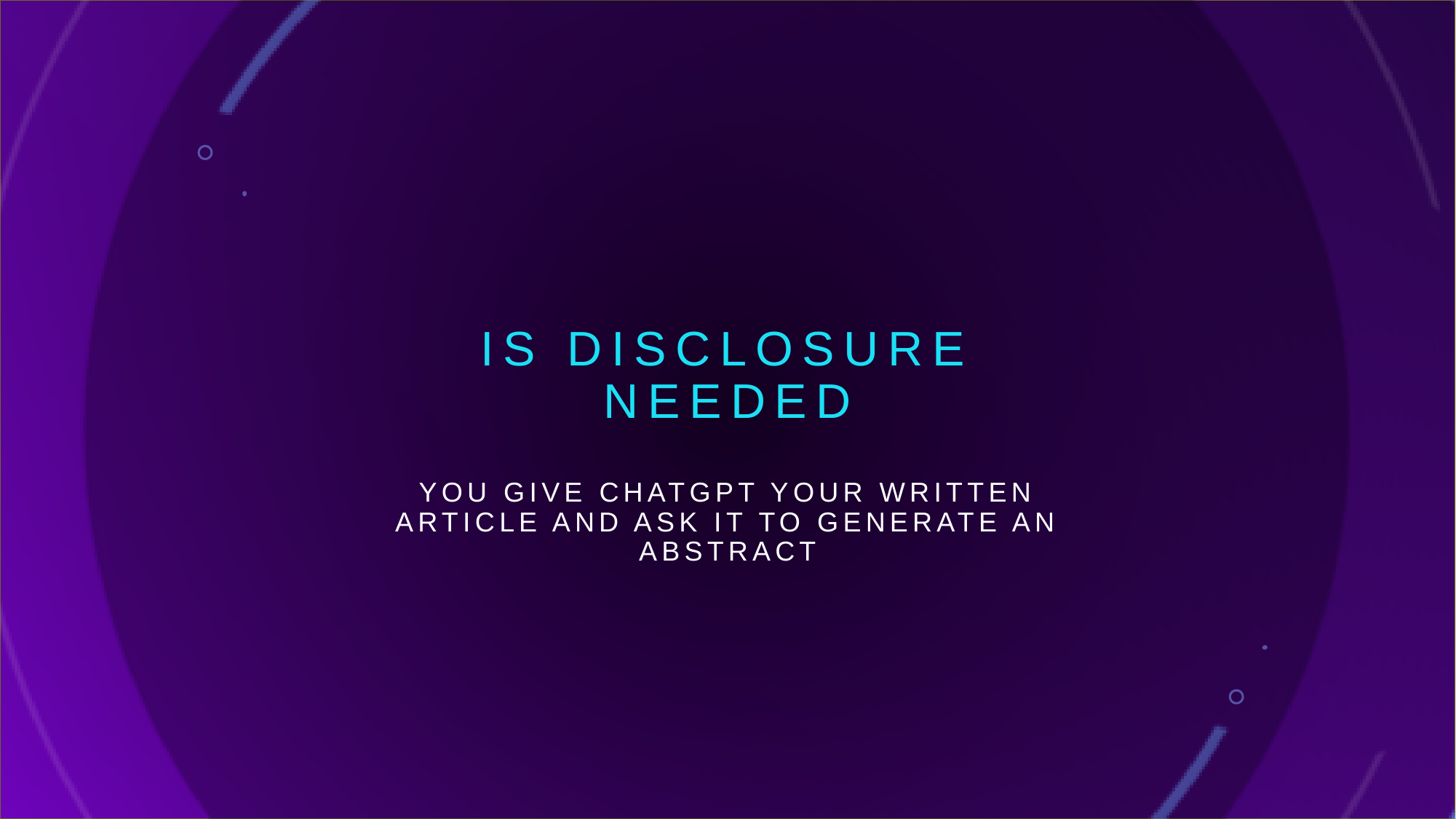

# Is disclosure needed
You give chatgpt your written article and ask it to generate an abstract